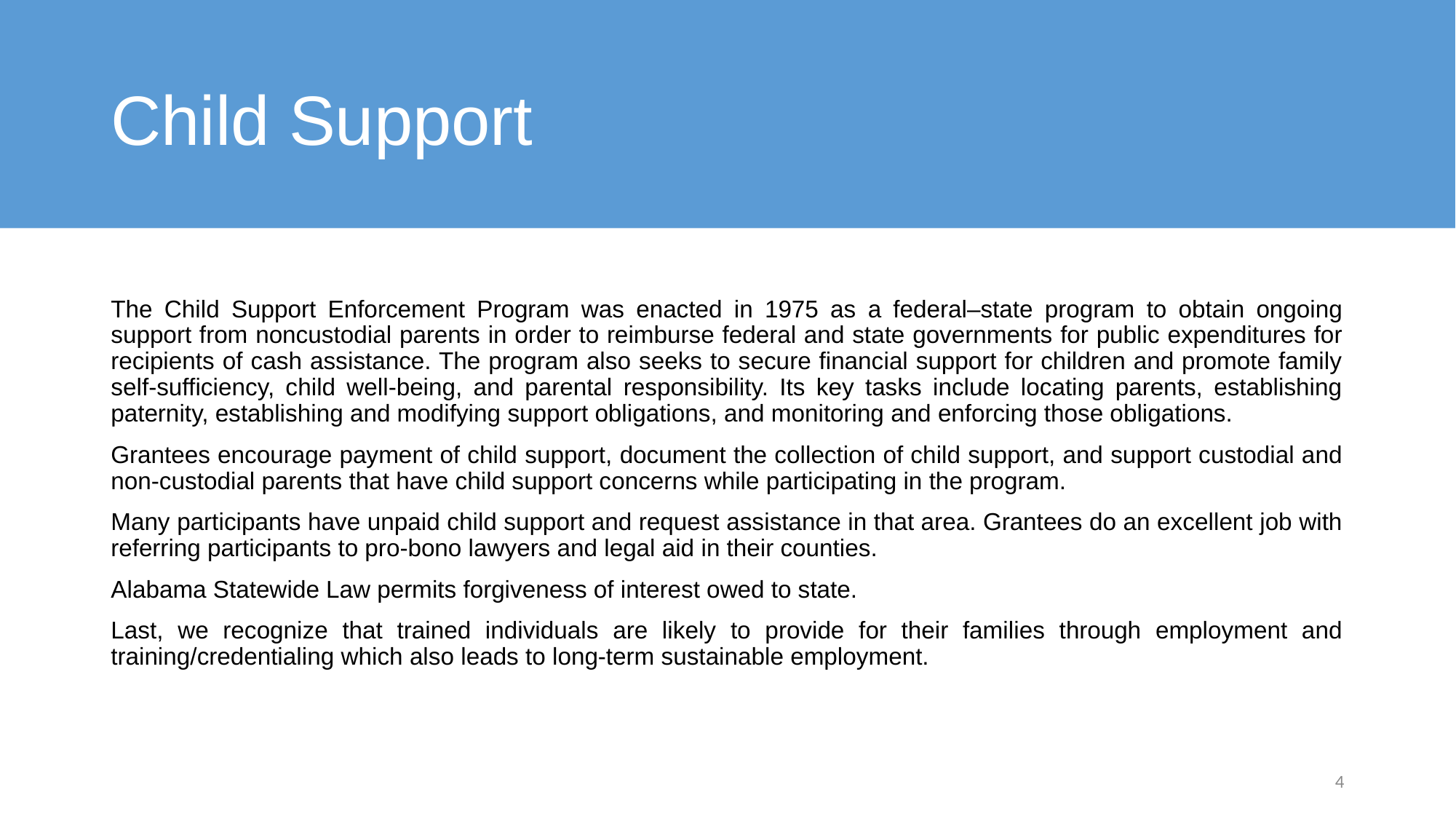

# Child Support
The Child Support Enforcement Program was enacted in 1975 as a federal–state program to obtain ongoing support from noncustodial parents in order to reimburse federal and state governments for public expenditures for recipients of cash assistance. The program also seeks to secure financial support for children and promote family self-sufficiency, child well-being, and parental responsibility. Its key tasks include locating parents, establishing paternity, establishing and modifying support obligations, and monitoring and enforcing those obligations.
Grantees encourage payment of child support, document the collection of child support, and support custodial and non-custodial parents that have child support concerns while participating in the program.
Many participants have unpaid child support and request assistance in that area. Grantees do an excellent job with referring participants to pro-bono lawyers and legal aid in their counties.
Alabama Statewide Law permits forgiveness of interest owed to state.
Last, we recognize that trained individuals are likely to provide for their families through employment and training/credentialing which also leads to long-term sustainable employment.

4